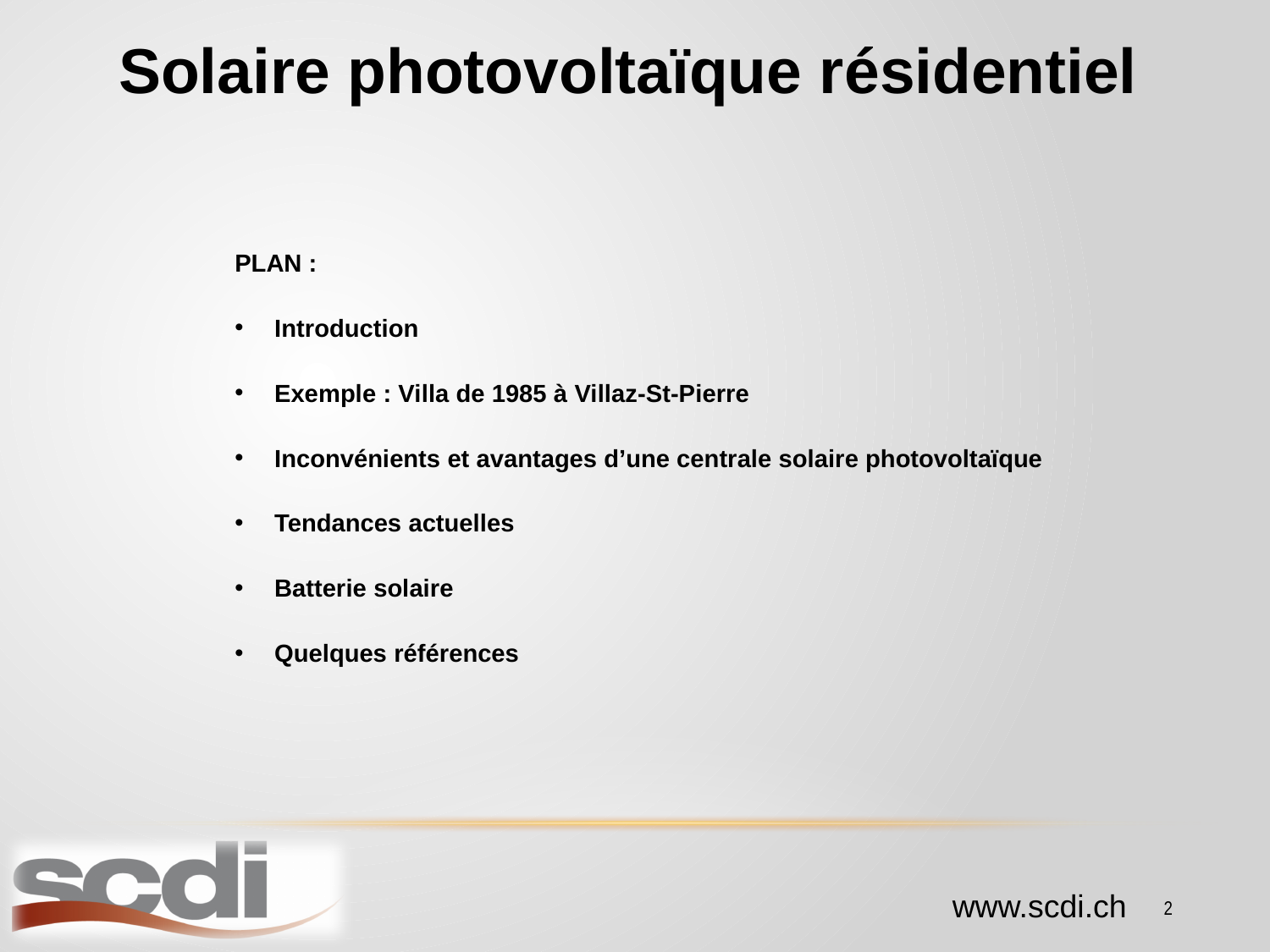

Solaire photovoltaïque résidentiel
PLAN :

Introduction

Exemple : Villa de 1985 à Villaz-St-Pierre

Inconvénients et avantages d’une centrale solaire photovoltaïque

Tendances actuelles

Batterie solaire

Quelques références
www.scdi.ch
2